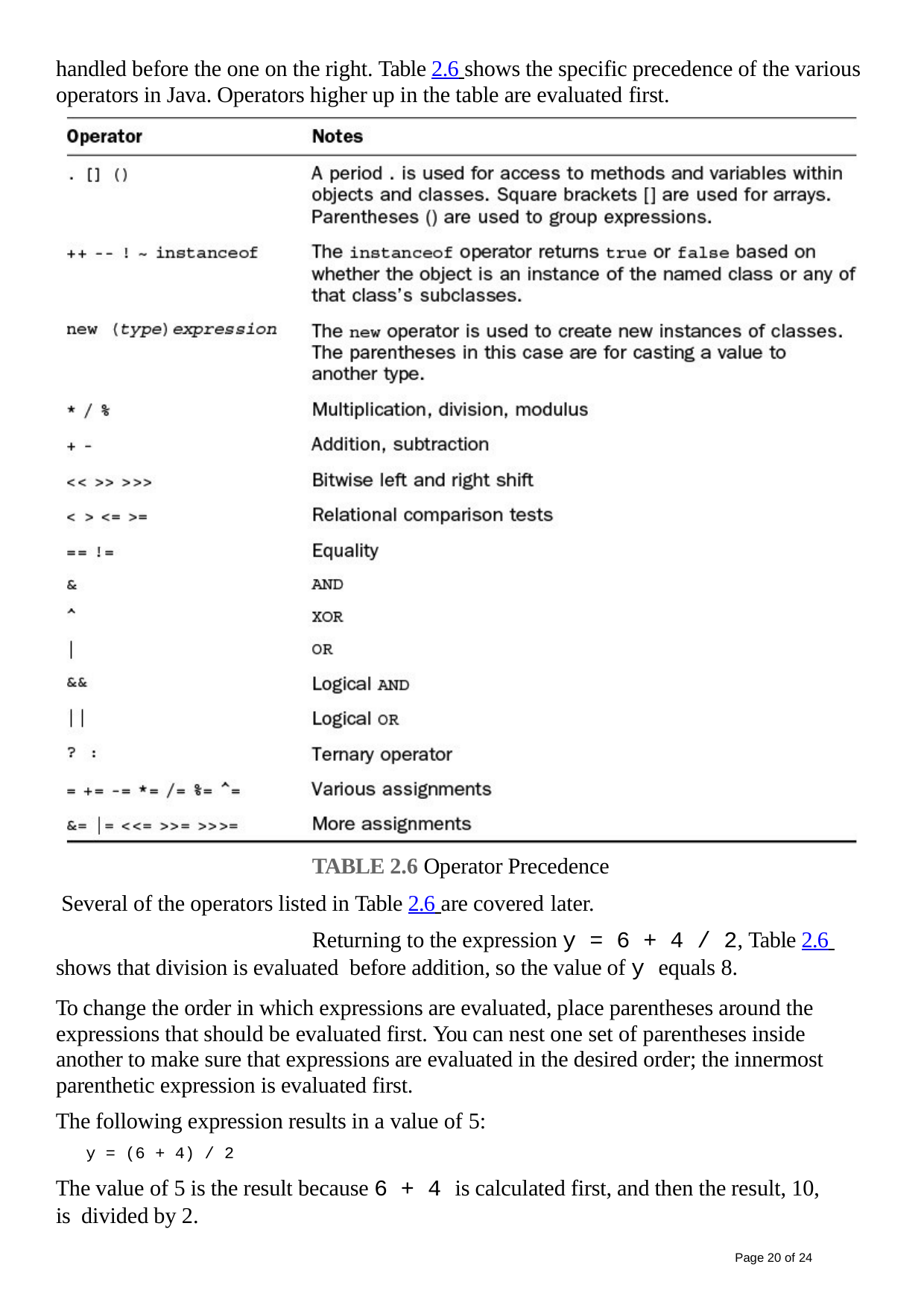

handled before the one on the right. Table 2.6 shows the specific precedence of the various  operators in Java. Operators higher up in the table are evaluated first.

TABLE 2.6 Operator Precedence  Several of the operators listed in Table 2.6 are covered later.
Returning to the expression y = 6 + 4 / 2, Table 2.6 shows that division is evaluated  before addition, so the value of y equals 8.
To change the order in which expressions are evaluated, place parentheses around the  expressions that should be evaluated first. You can nest one set of parentheses inside  another to make sure that expressions are evaluated in the desired order; the innermost  parenthetic expression is evaluated first.
The following expression results in a value of 5:
y = (6 + 4) / 2
The value of 5 is the result because 6 + 4 is calculated first, and then the result, 10, is  divided by 2.
Page 20 of 24